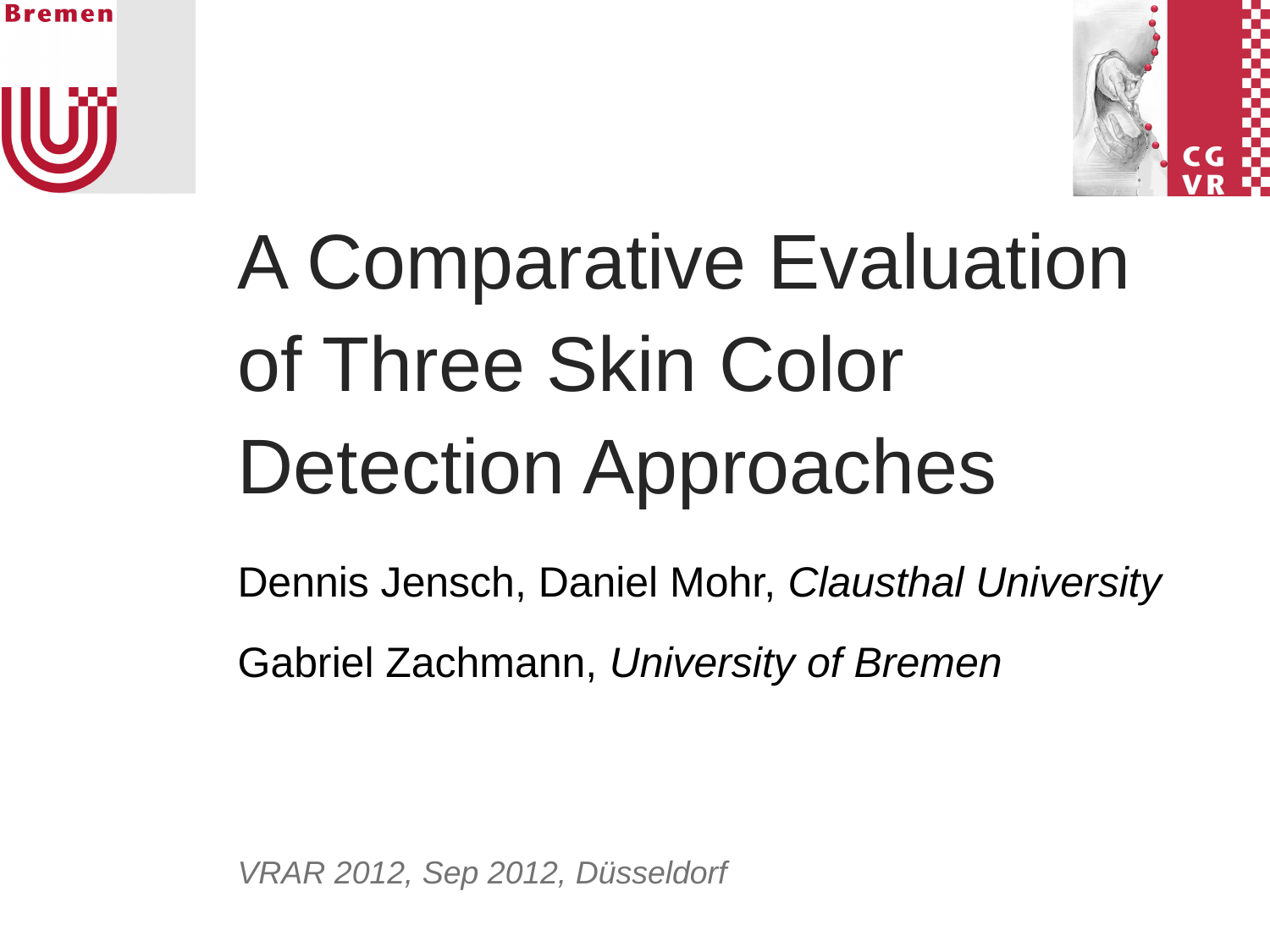

# A Comparative Evaluation of Three Skin Color Detection Approaches
Dennis Jensch, Daniel Mohr, Clausthal University
Gabriel Zachmann, University of Bremen

VRAR 2012, Sep 2012, Düsseldorf